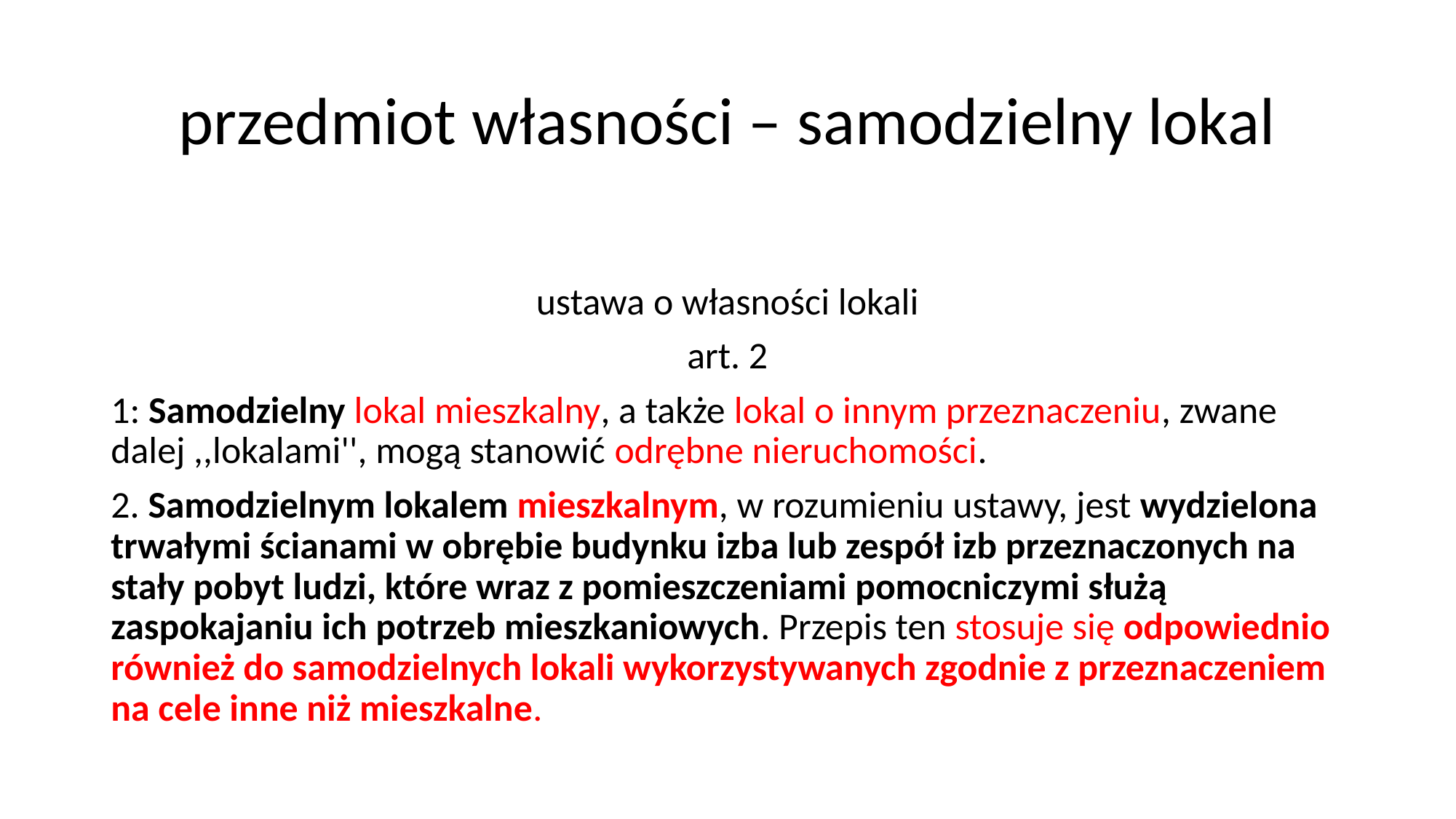

# przedmiot własności – samodzielny lokal

ustawa o własności lokali
art. 2
1: Samodzielny lokal mieszkalny, a także lokal o innym przeznaczeniu, zwane dalej ,,lokalami'', mogą stanowić odrębne nieruchomości.
2. Samodzielnym lokalem mieszkalnym, w rozumieniu ustawy, jest wydzielona trwałymi ścianami w obrębie budynku izba lub zespół izb przeznaczonych na stały pobyt ludzi, które wraz z pomieszczeniami pomocniczymi służą zaspokajaniu ich potrzeb mieszkaniowych. Przepis ten stosuje się odpowiednio również do samodzielnych lokali wykorzystywanych zgodnie z przeznaczeniem na cele inne niż mieszkalne.